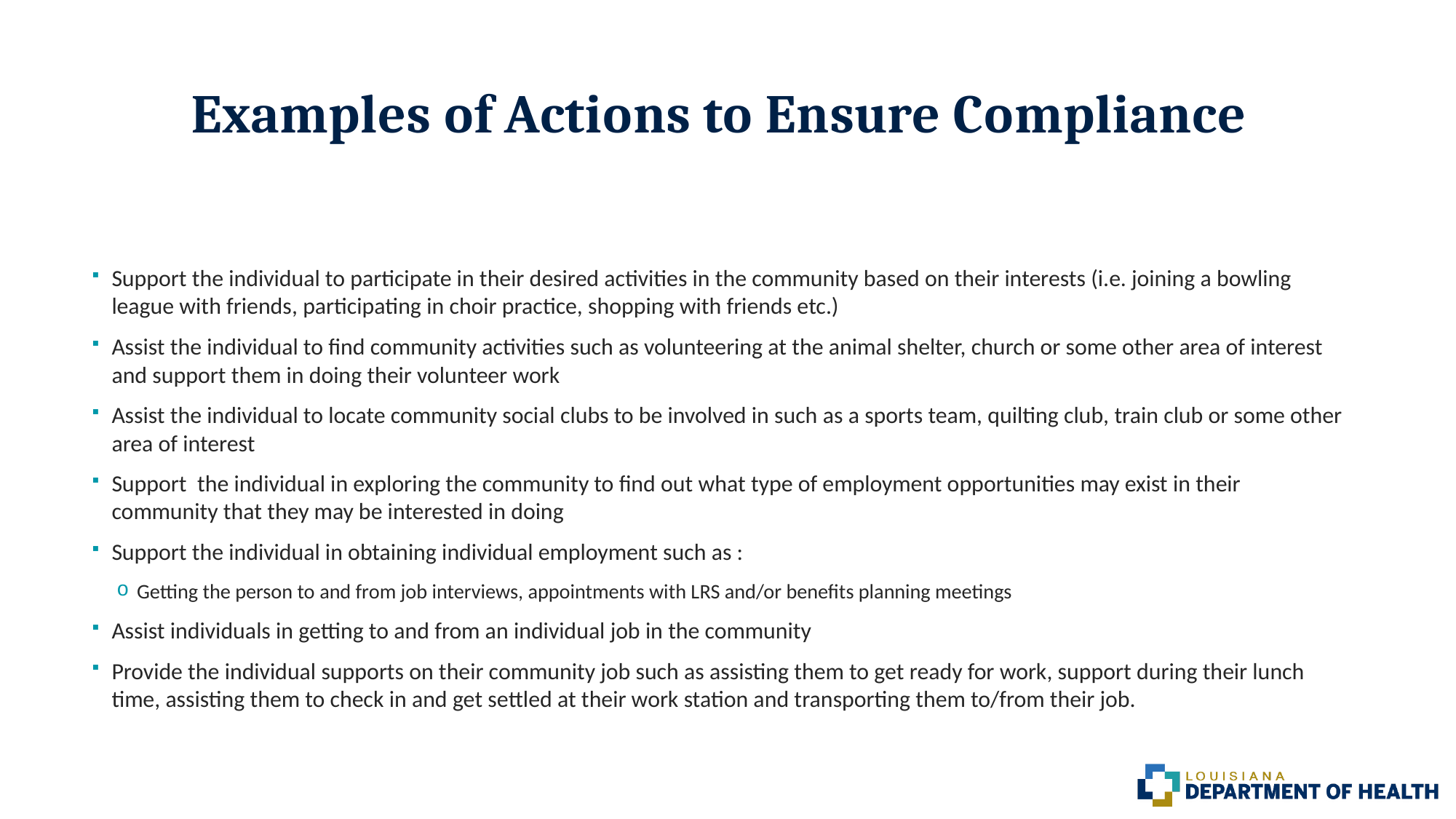

# Examples of Actions to Ensure Compliance

Support the individual to participate in their desired activities in the community based on their interests (i.e. joining a bowling league with friends, participating in choir practice, shopping with friends etc.)
Assist the individual to find community activities such as volunteering at the animal shelter, church or some other area of interest and support them in doing their volunteer work
Assist the individual to locate community social clubs to be involved in such as a sports team, quilting club, train club or some other area of interest
Support  the individual in exploring the community to find out what type of employment opportunities may exist in their community that they may be interested in doing
Support the individual in obtaining individual employment such as :
Getting the person to and from job interviews, appointments with LRS and/or benefits planning meetings
Assist individuals in getting to and from an individual job in the community
Provide the individual supports on their community job such as assisting them to get ready for work, support during their lunch time, assisting them to check in and get settled at their work station and transporting them to/from their job.